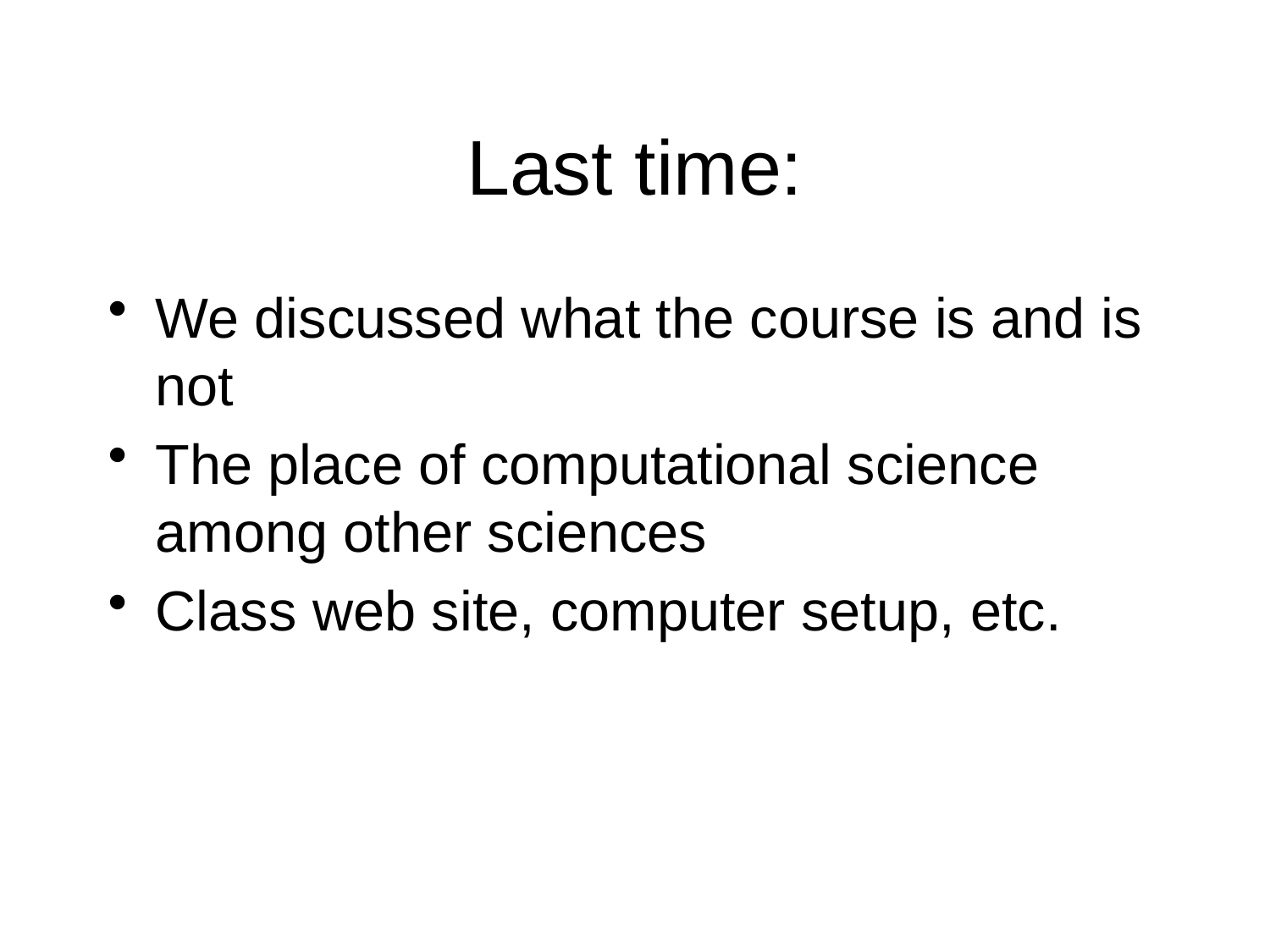

# Last time:
We discussed what the course is and is not
The place of computational science among other sciences
Class web site, computer setup, etc.